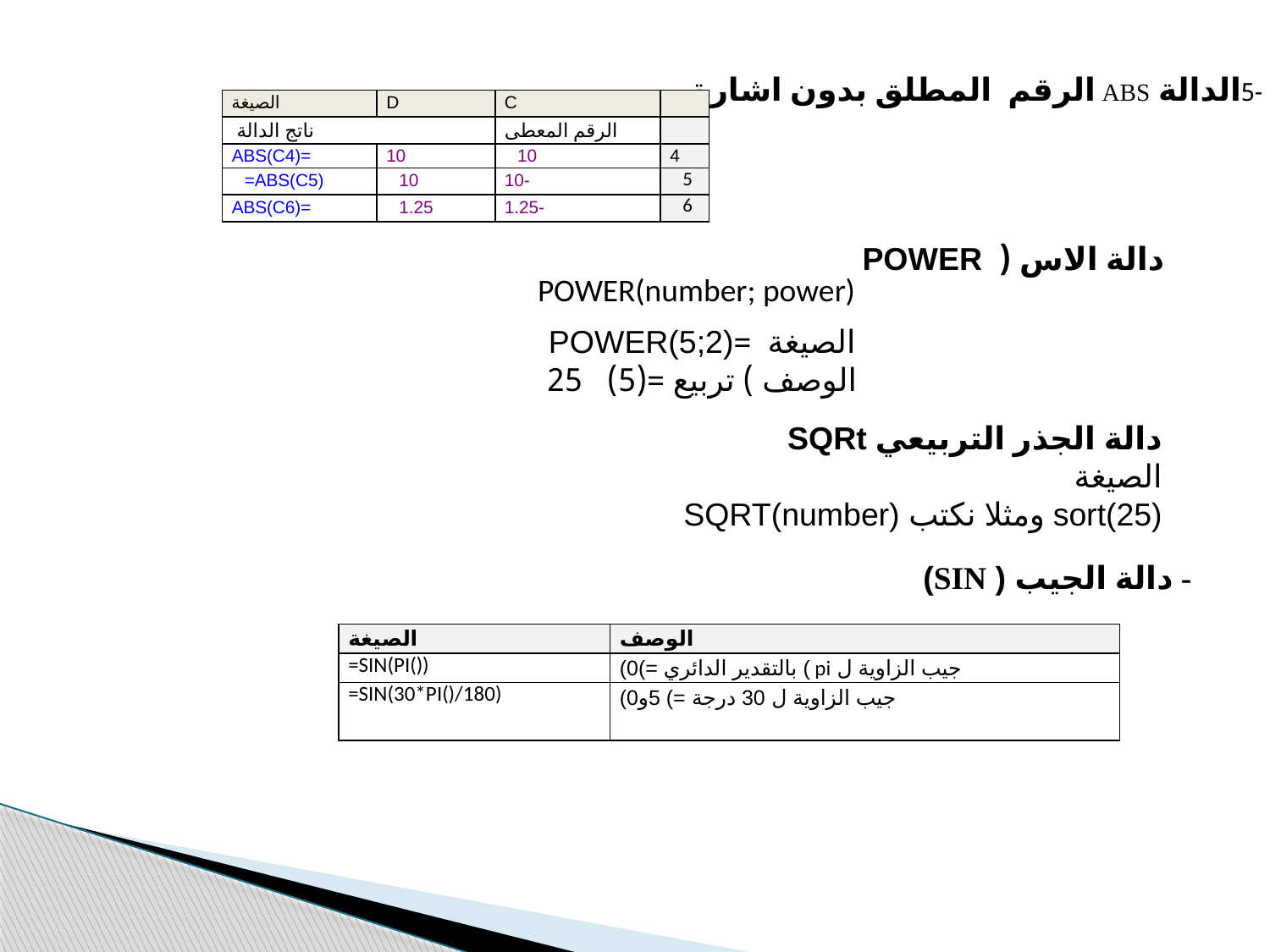

-5الدالة ABS الرقم  المطلق بدون اشارة
| الصيغة | D | C |  |
| --- | --- | --- | --- |
| ناتج الدالة |  | الرقم المعطى |  |
| =ABS(C4) | 10 | 10 | 4 |
| =ABS(C5) | 10 | -10 | 5 |
| =ABS(C6) | 1.25 | -1.25 | 6 |
دالة الاس (  POWER
POWER(number; power)
الصيغة  =POWER(5;2)
الوصف ) تربيع =(5)   25
دالة الجذر التربيعي SQRt
الصيغة
SQRT(number) ومثلا نكتب sort(25)
- دالة الجيب ( SIN)
| الصيغة | الوصف |
| --- | --- |
| =SIN(PI()) | جيب الزاوية ل pi ) بالتقدير الدائري =)0) |
| =SIN(30\*PI()/180) | جيب الزاوية ل 30 درجة =) 5و0) |